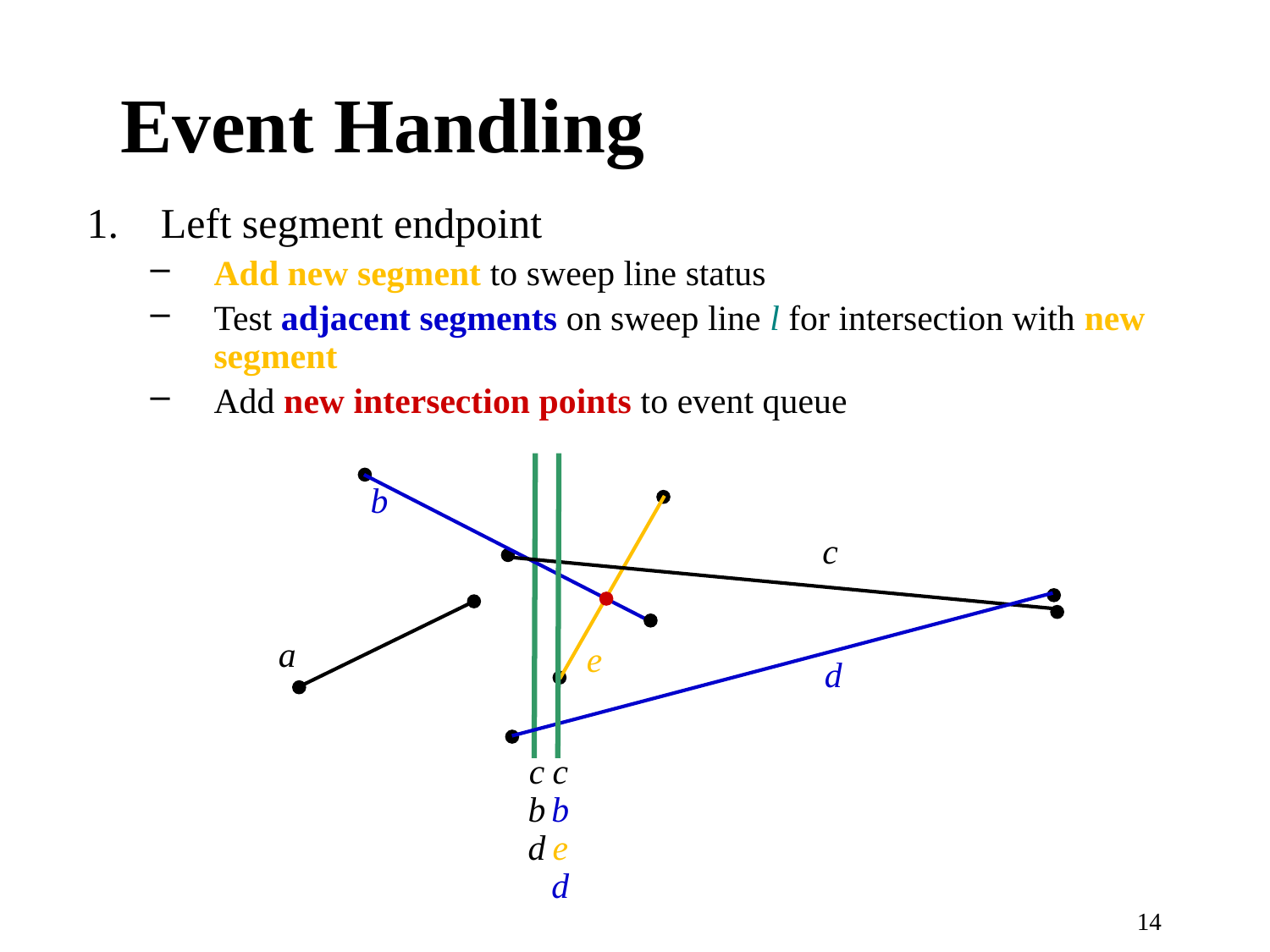

# Event Handling
Left segment endpoint
Add new segment to sweep line status
Test adjacent segments on sweep line l for intersection with new segment
Add new intersection points to event queue

b

c

a
e
d

c
b
d
c
b
e
d

14